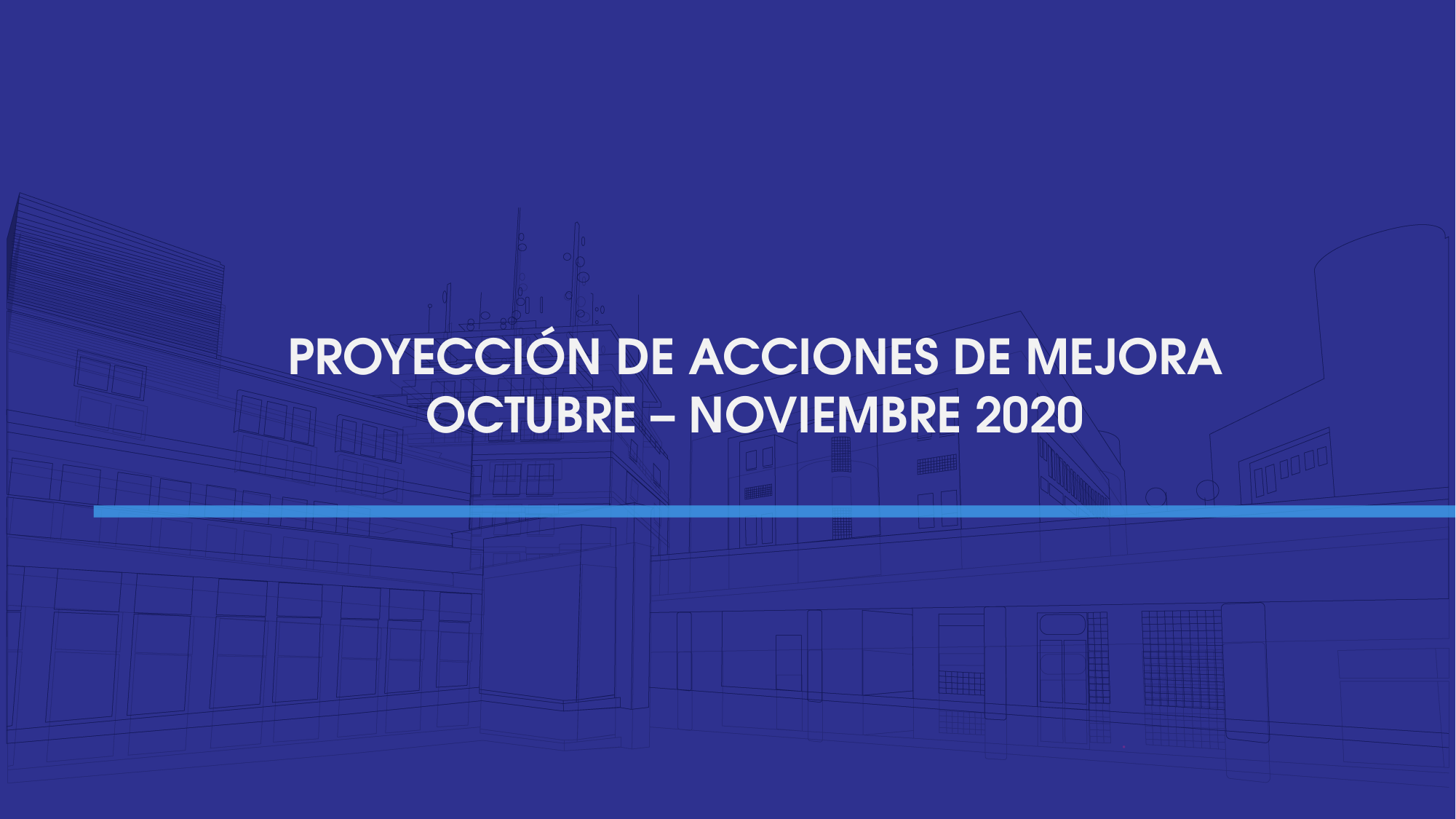

PROYECCIÓN DE ACCIONES DE MEJORA
OCTUBRE – NOVIEMBRE 2020